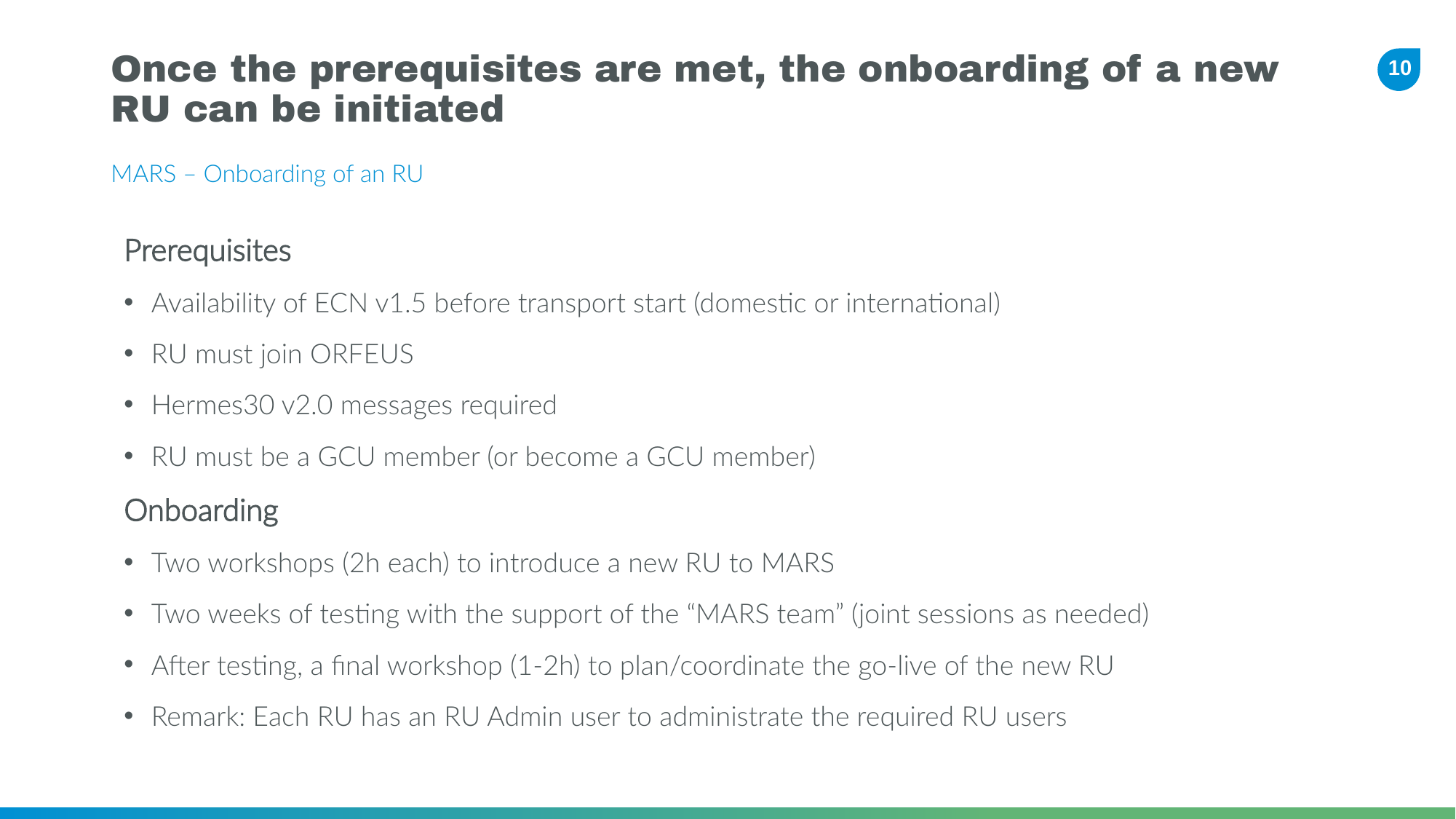

# Once the prerequisites are met, the onboarding of a new RU can be initiated
MARS – Onboarding of an RU
Prerequisites
Availability of ECN v1.5 before transport start (domestic or international)
RU must join ORFEUS
Hermes30 v2.0 messages required
RU must be a GCU member (or become a GCU member)
Onboarding
Two workshops (2h each) to introduce a new RU to MARS
Two weeks of testing with the support of the “MARS team” (joint sessions as needed)
After testing, a final workshop (1-2h) to plan/coordinate the go-live of the new RU
Remark: Each RU has an RU Admin user to administrate the required RU users